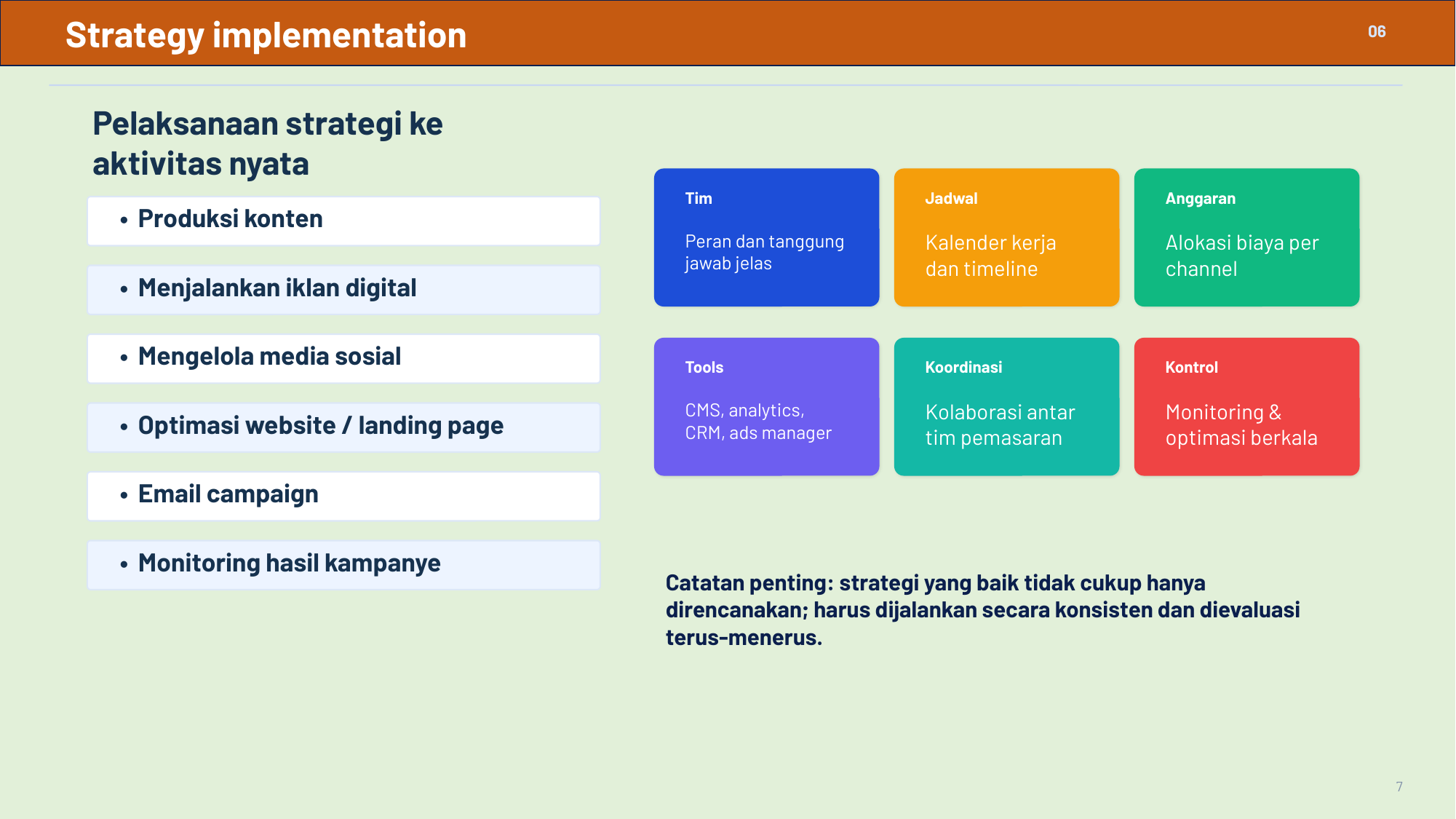

Strategy implementation
06

Pelaksanaan strategi ke aktivitas nyata

Tim
Jadwal
Anggaran

•  Produksi konten
Peran dan tanggung jawab jelas
Kalender kerja dan timeline
Alokasi biaya per channel

•  Menjalankan iklan digital

•  Mengelola media sosial
Tools
Koordinasi
Kontrol
CMS, analytics, CRM, ads manager
Kolaborasi antar tim pemasaran
Monitoring & optimasi berkala

•  Optimasi website / landing page

•  Email campaign

•  Monitoring hasil kampanye
Catatan penting: strategi yang baik tidak cukup hanya direncanakan; harus dijalankan secara konsisten dan dievaluasi terus-menerus.
7